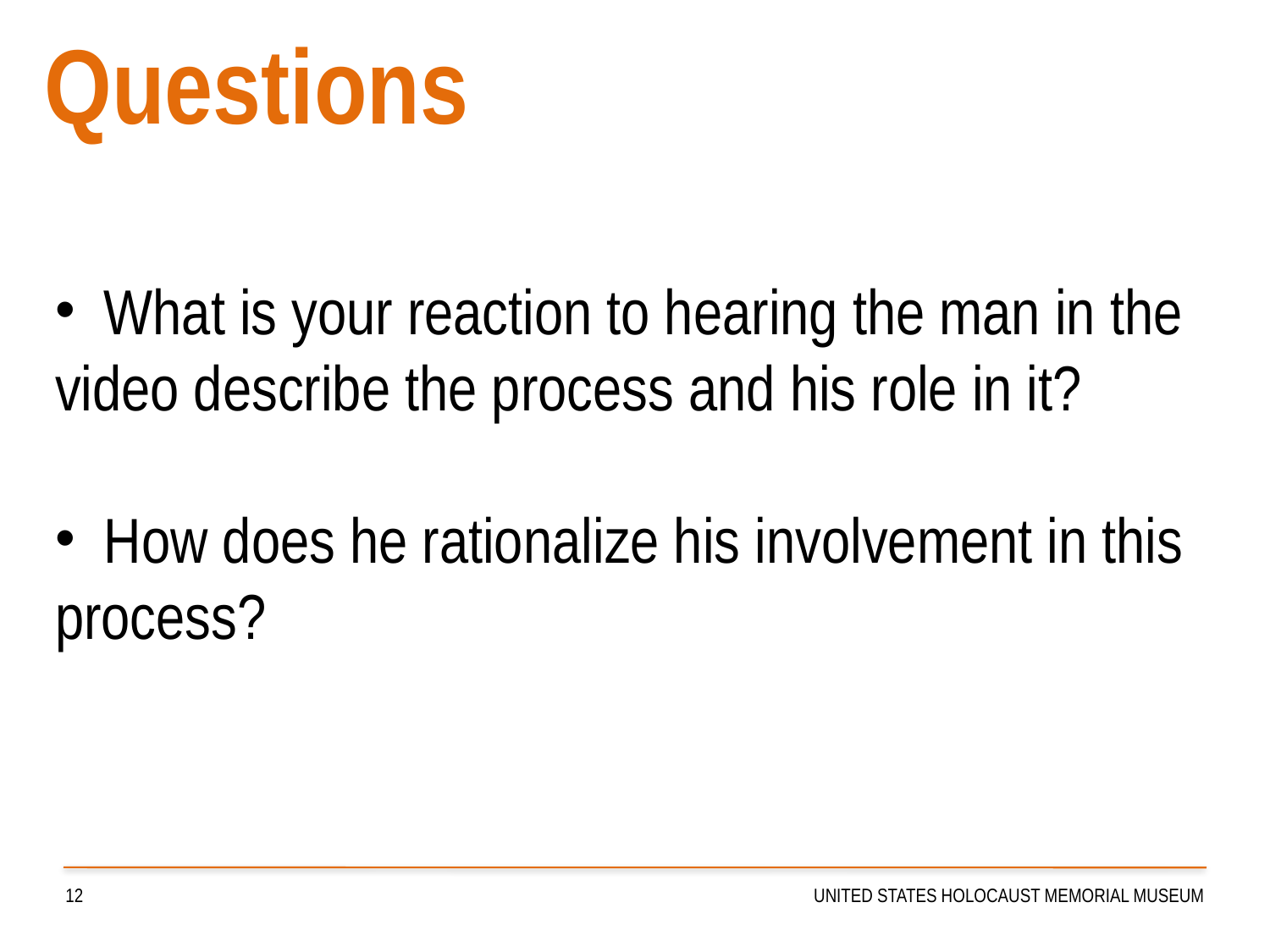

# Questions
  What is your reaction to hearing the man in the video describe the process and his role in it?

  How does he rationalize his involvement in this process?

12
UNITED STATES HOLOCAUST MEMORIAL MUSEUM